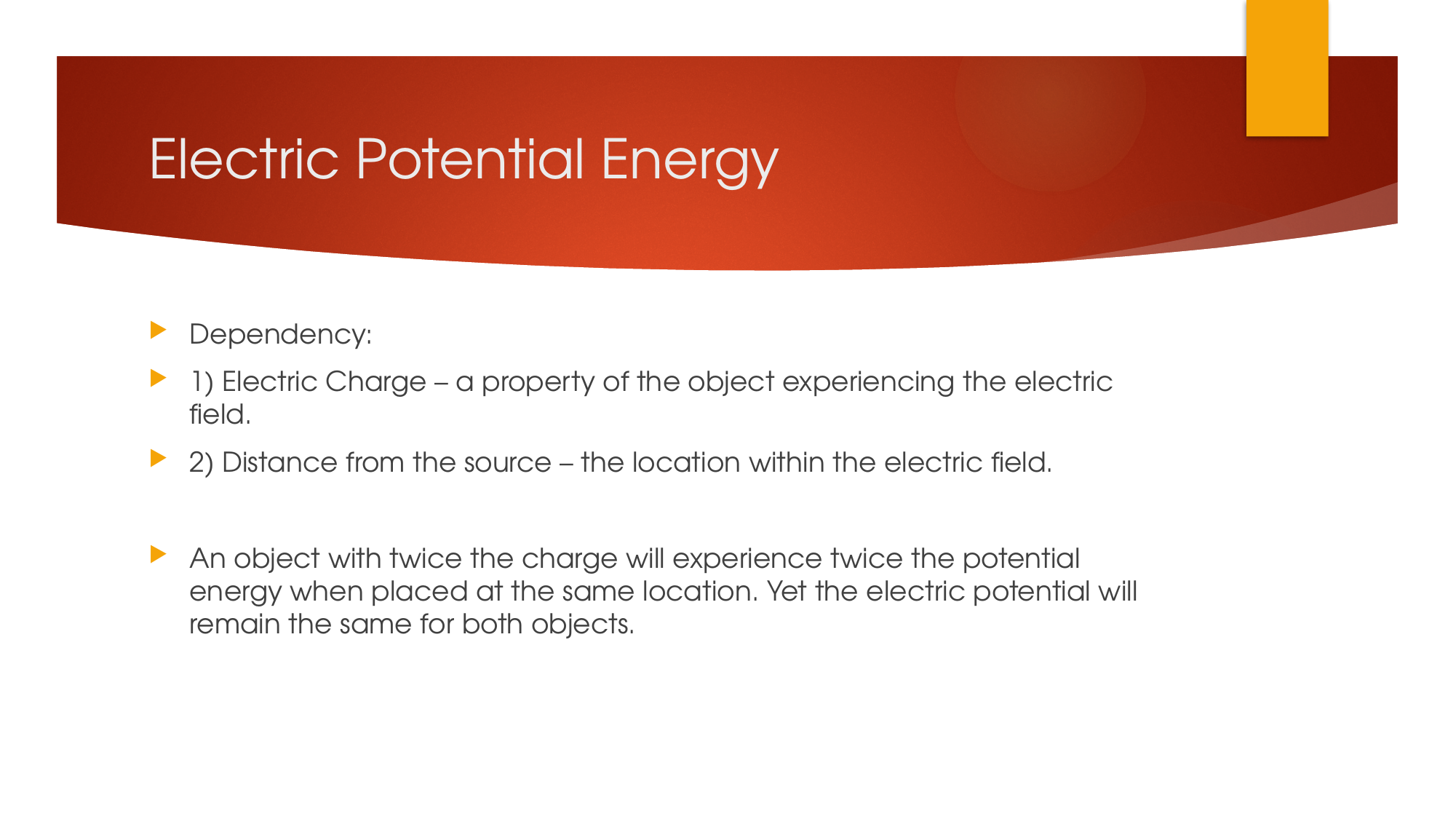

# Electric Potential Energy
Dependency:
1) Electric Charge – a property of the object experiencing the electric field.
2) Distance from the source – the location within the electric field.

An object with twice the charge will experience twice the potential energy when placed at the same location. Yet the electric potential will remain the same for both objects.